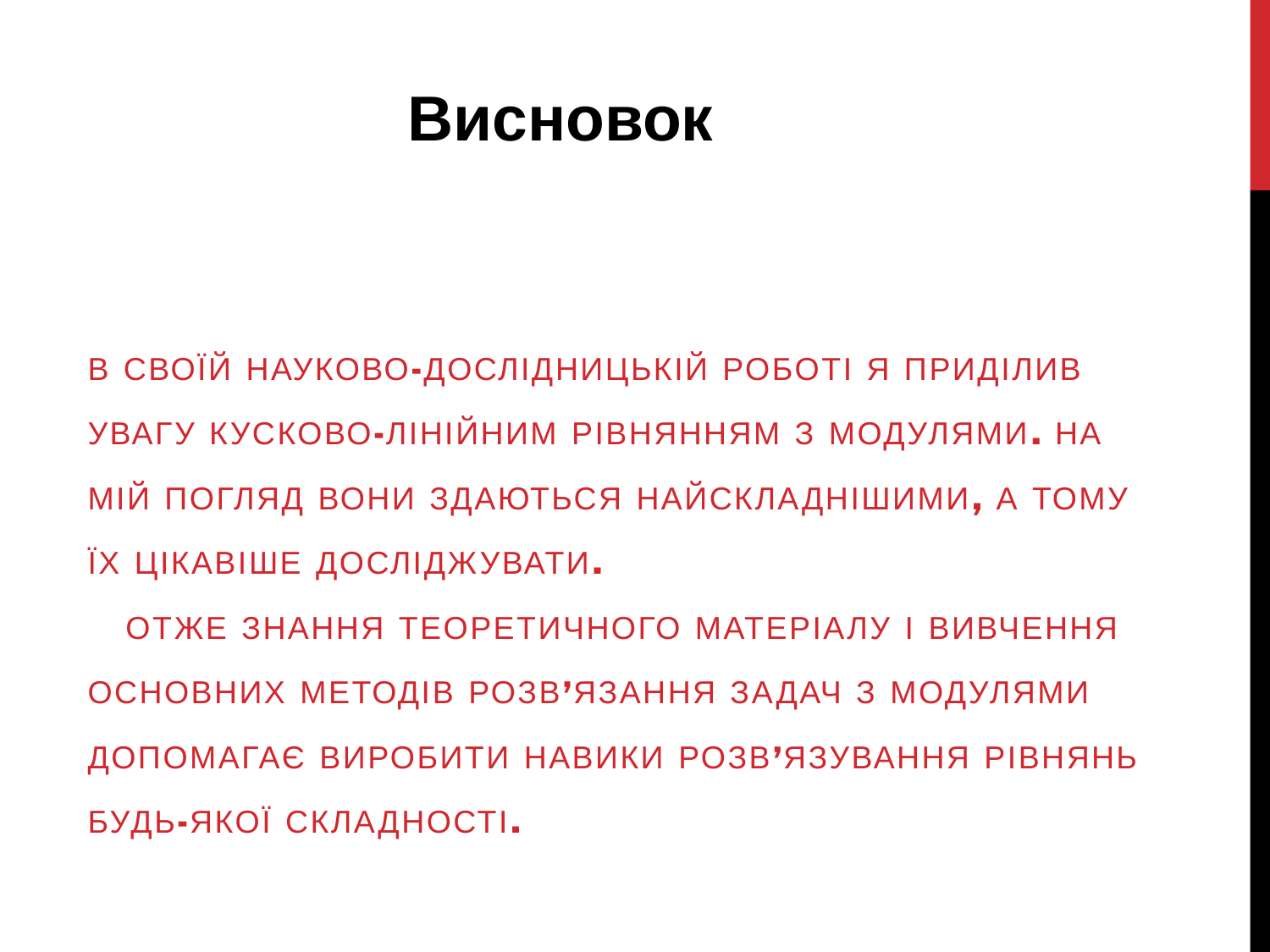

Висновок
#
В своїй науково-дослідницькій роботі я приділив увагу Кусково-лінійним рівнянням з модулями. На мій погляд вони здаються найскладнішими, а тому їх цікавіше досліджувати.
   Отже знання теоретичного матеріалу і вивчення основних методів розв’язання задач з модулями допомагає виробити навики розв’язування рівнянь будь-якої складності.